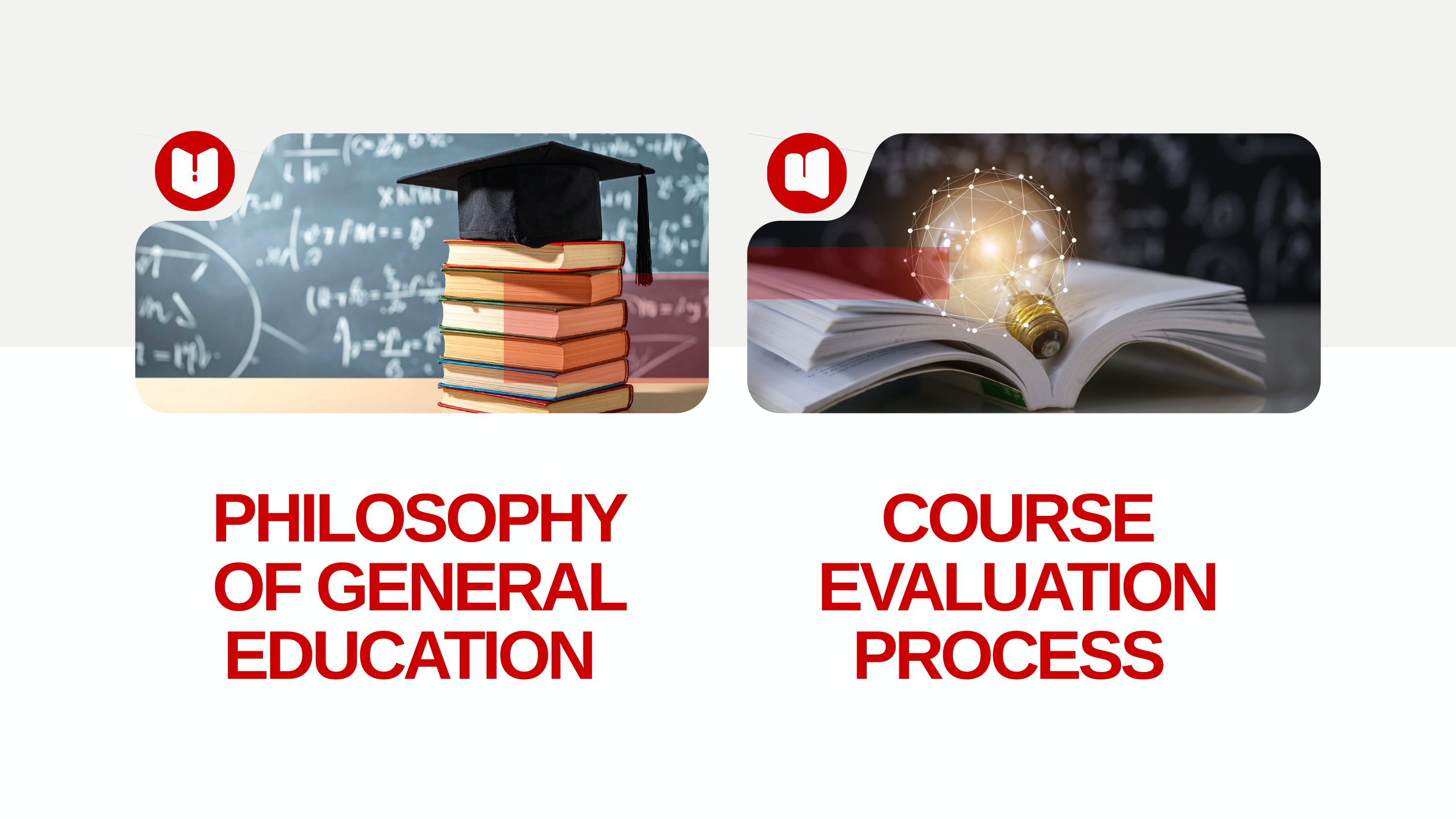

PHILOSOPHY OF GENERAL EDUCATION
COURSE EVALUATION PROCESS